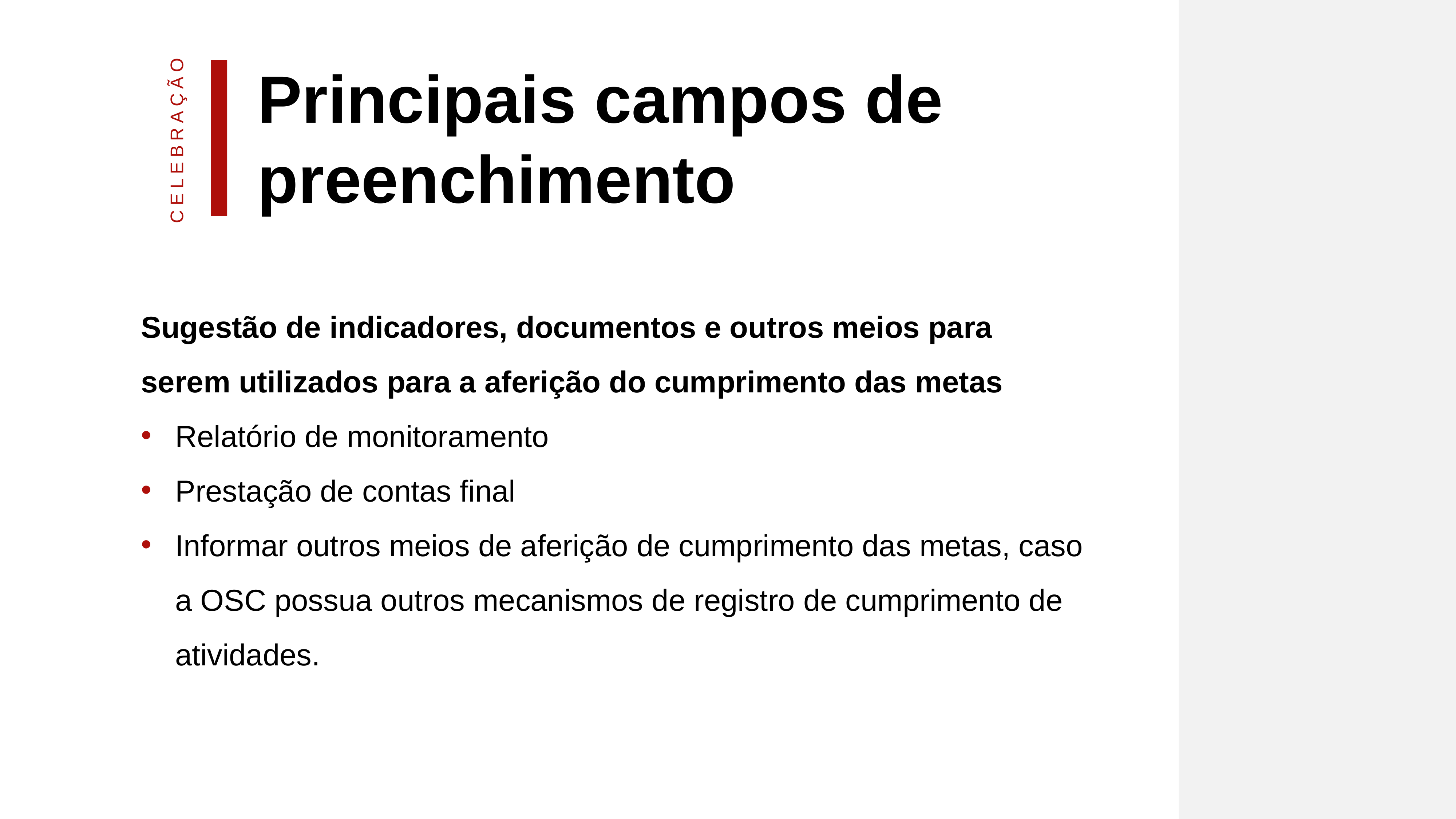

Principais campos de preenchimento

celebração
Sugestão de indicadores, documentos e outros meios para serem utilizados para a aferição do cumprimento das metas
Relatório de monitoramento
Prestação de contas final
Informar outros meios de aferição de cumprimento das metas, caso a OSC possua outros mecanismos de registro de cumprimento de atividades.